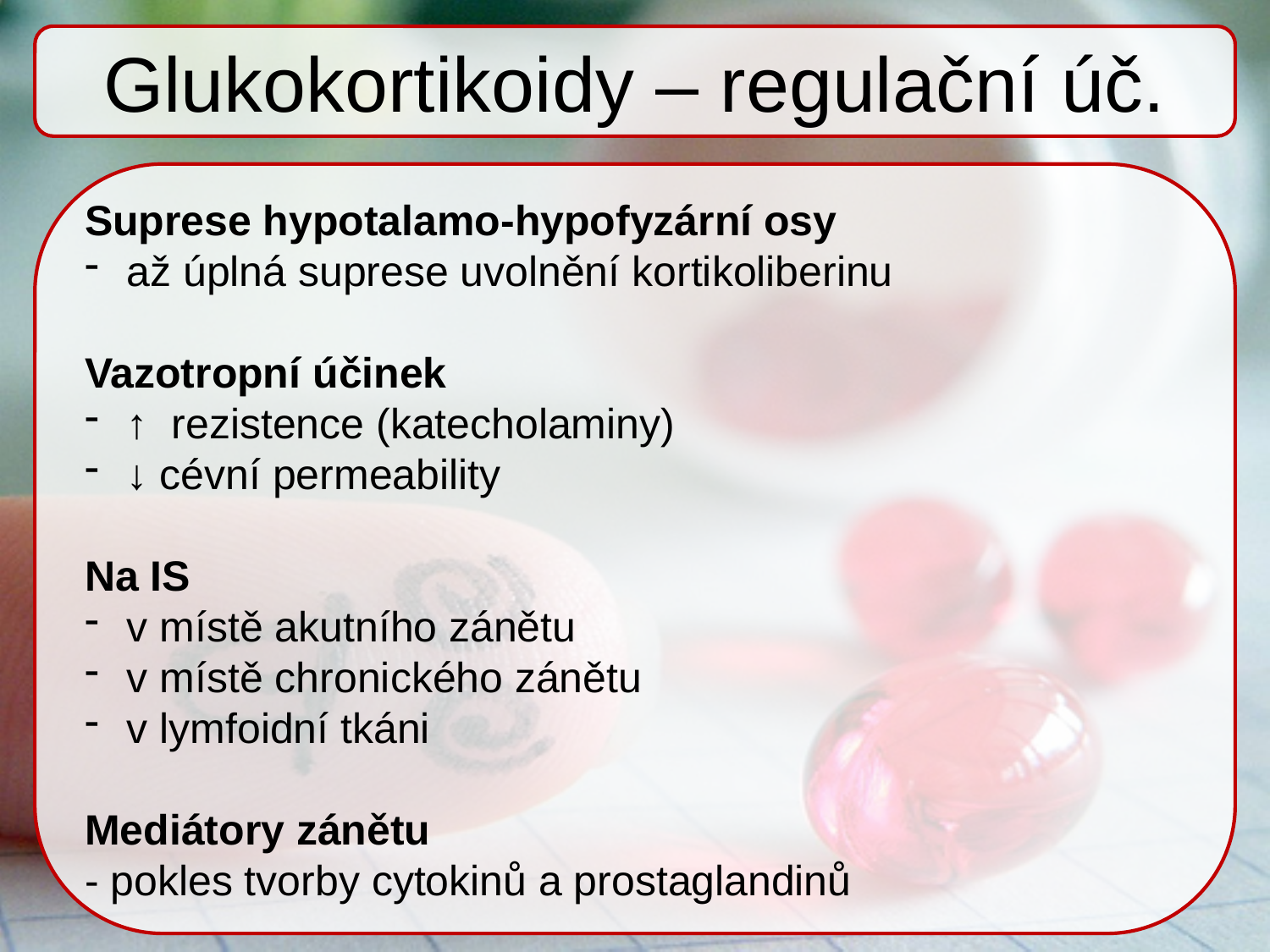

Glukokortikoidy – regulační úč.
Suprese hypotalamo-hypofyzární osy
 až úplná suprese uvolnění kortikoliberinu

Vazotropní účinek
 ↑  rezistence (katecholaminy)
 ↓ cévní permeability

Na IS
 v místě akutního zánětu
 v místě chronického zánětu
 v lymfoidní tkáni

Mediátory zánětu
- pokles tvorby cytokinů a prostaglandinů